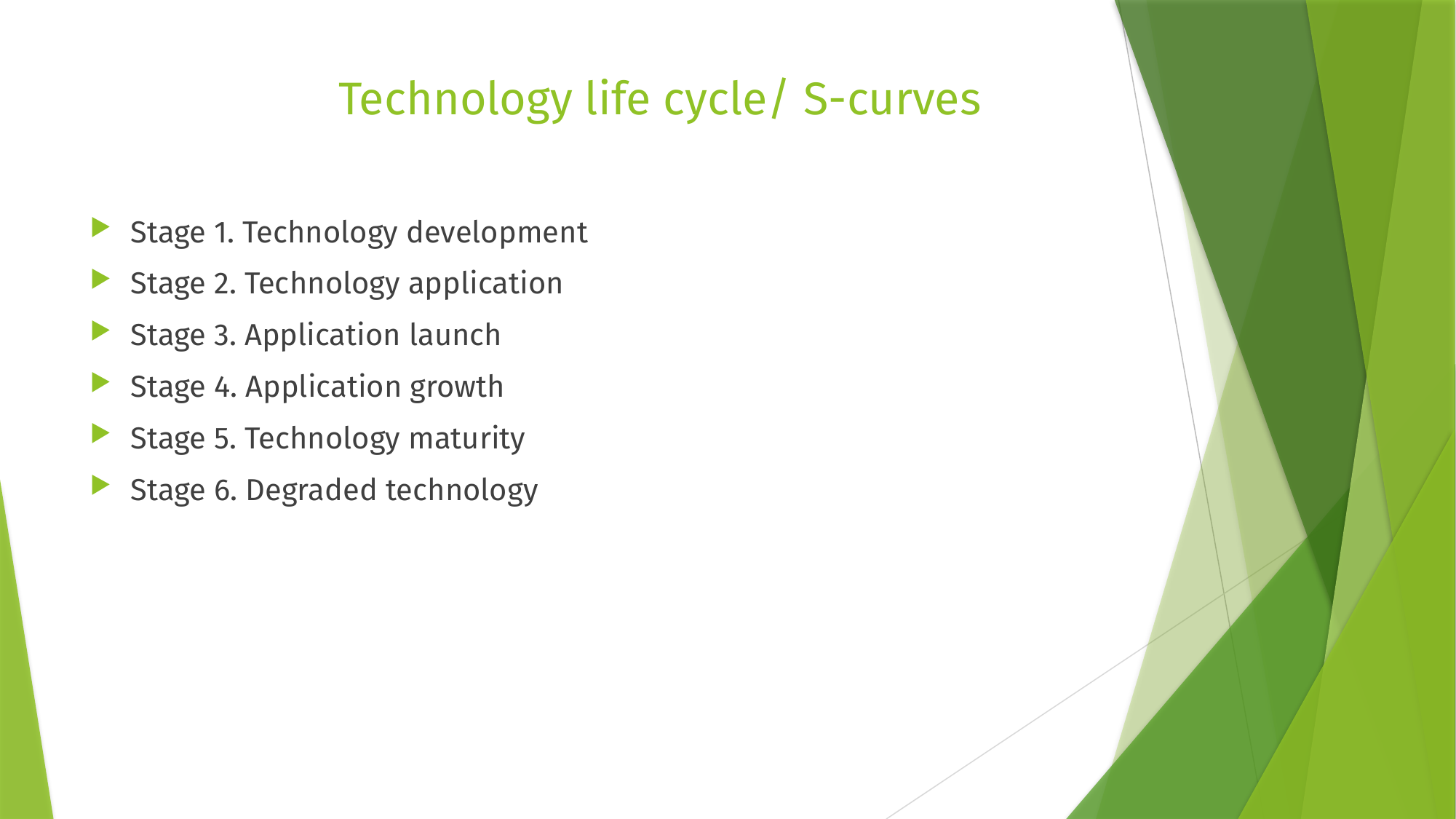

# Technology life cycle/ S-curves
Stage 1. Technology development
Stage 2. Technology application
Stage 3. Application launch
Stage 4. Application growth
Stage 5. Technology maturity
Stage 6. Degraded technology